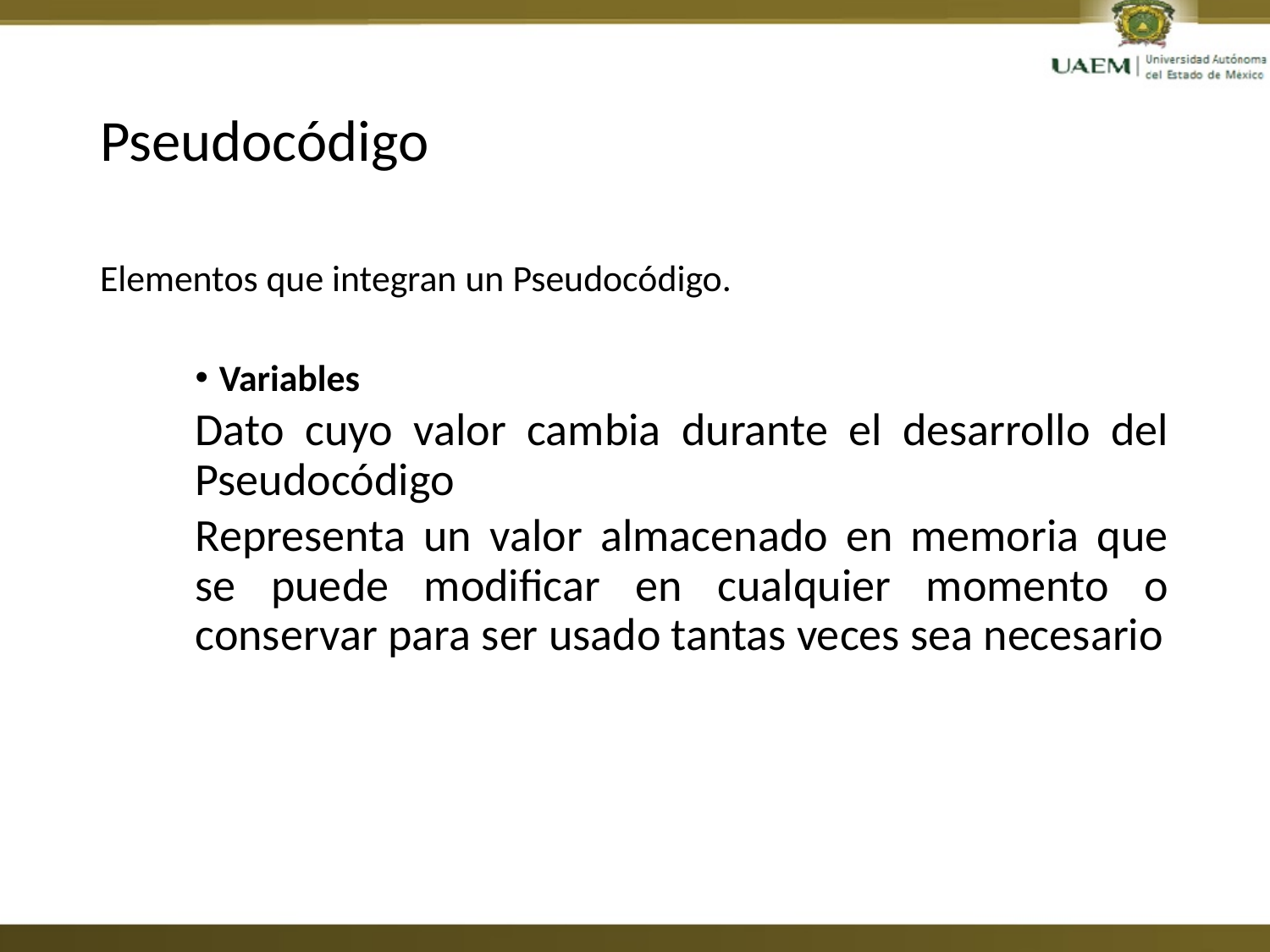

# Pseudocódigo
Elementos que integran un Pseudocódigo.

Variables
Dato cuyo valor cambia durante el desarrollo del Pseudocódigo
Representa un valor almacenado en memoria que se puede modificar en cualquier momento o conservar para ser usado tantas veces sea necesario